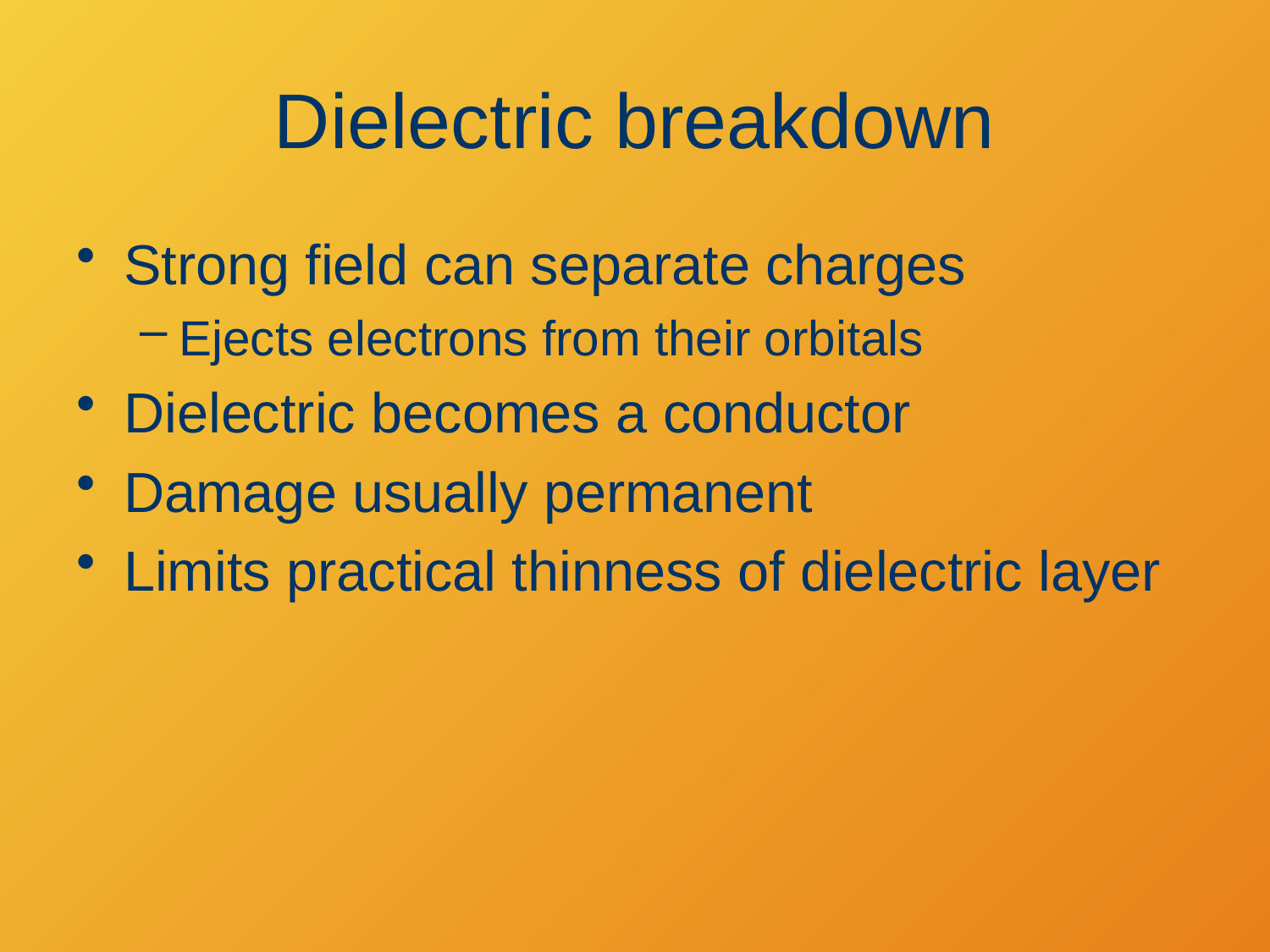

# Dielectric breakdown
Strong field can separate charges
Ejects electrons from their orbitals
Dielectric becomes a conductor
Damage usually permanent
Limits practical thinness of dielectric layer